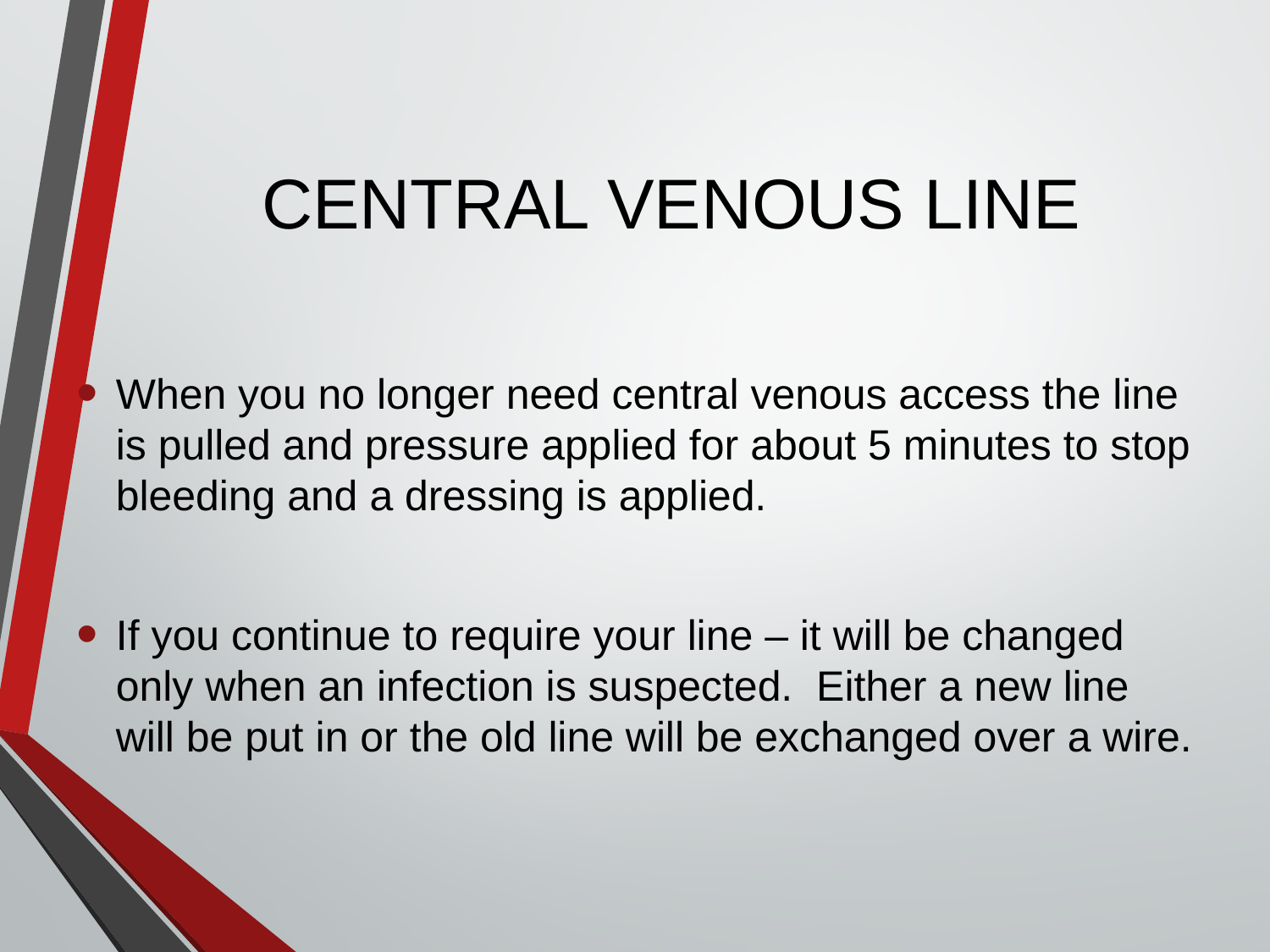

# CENTRAL VENOUS LINE
When you no longer need central venous access the line is pulled and pressure applied for about 5 minutes to stop bleeding and a dressing is applied.

If you continue to require your line – it will be changed only when an infection is suspected.  Either a new line will be put in or the old line will be exchanged over a wire.